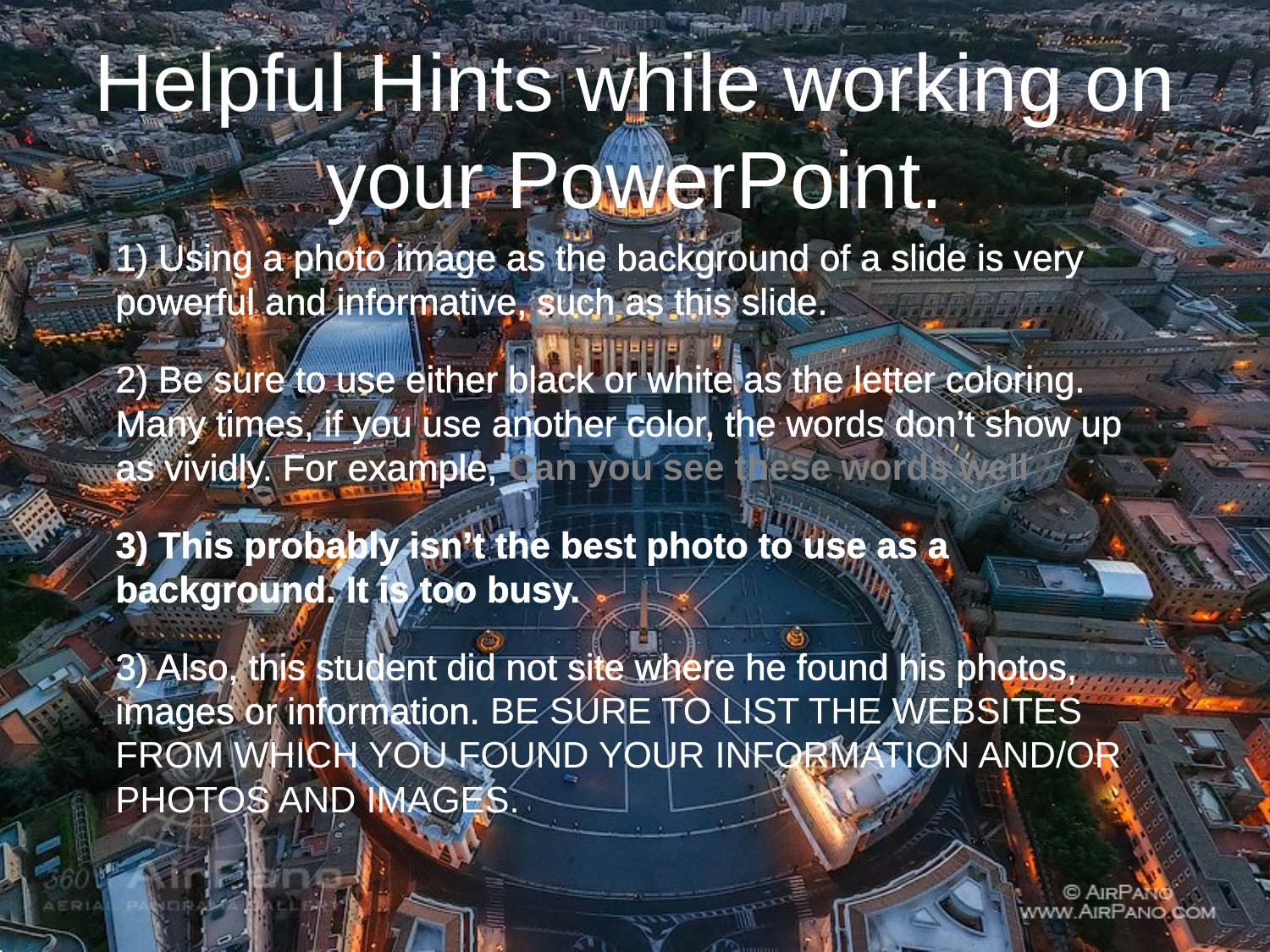

# Helpful Hints while working on your PowerPoint.
1) Using a photo image as the background of a slide is very powerful and informative, such as this slide.
2) Be sure to use either black or white as the letter coloring. Many times, if you use another color, the words don’t show up as vividly. For example, Can you see these words well?
3) This probably isn’t the best photo to use as a background. It is too busy.
3) Also, this student did not site where he found his photos, images or information. BE SURE TO LIST THE WEBSITES FROM WHICH YOU FOUND YOUR INFORMATION AND/OR PHOTOS AND IMAGES.